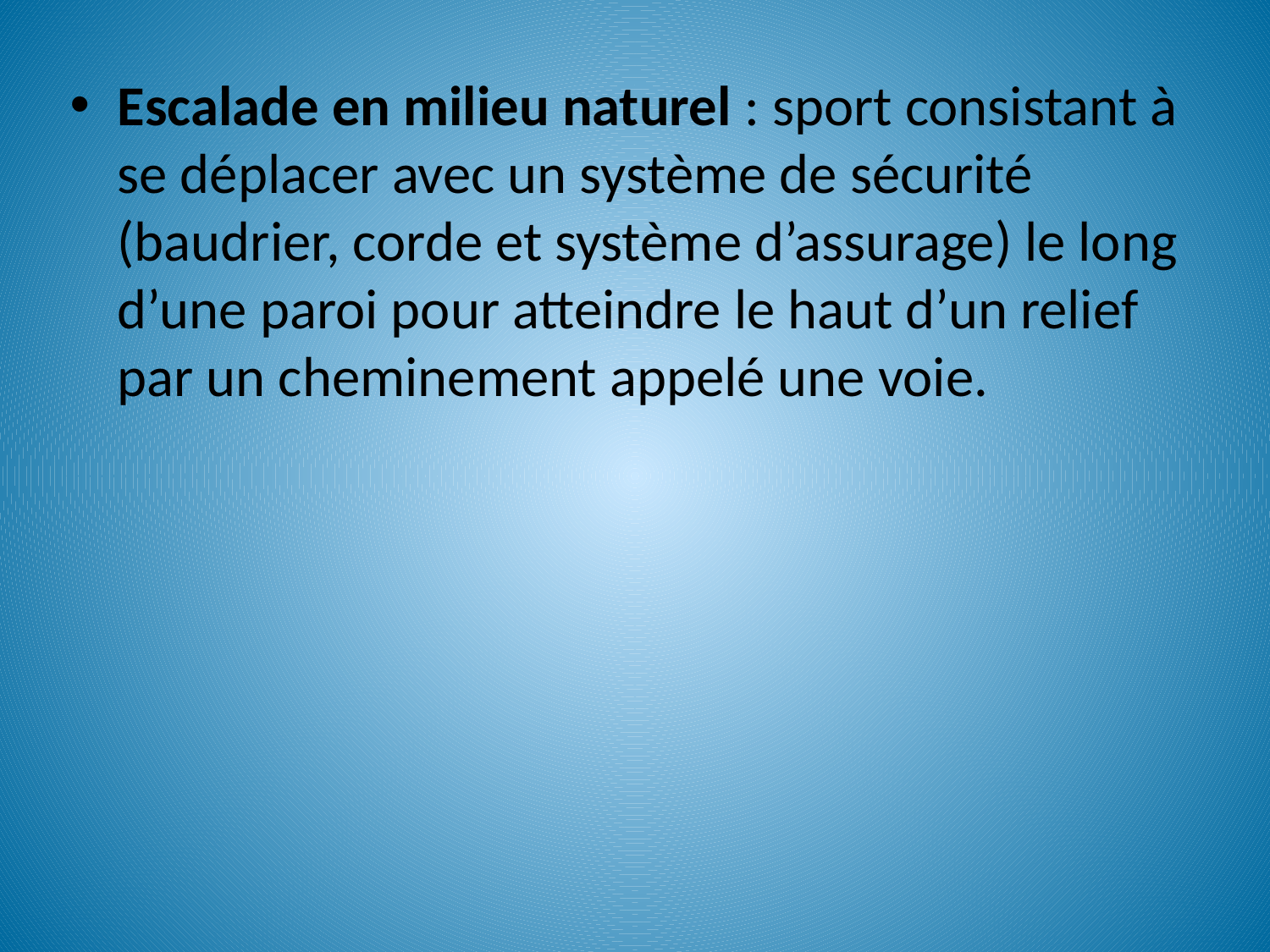

Escalade en milieu naturel : sport consistant à se déplacer avec un système de sécurité (baudrier, corde et système d’assurage) le long d’une paroi pour atteindre le haut d’un relief par un cheminement appelé une voie.